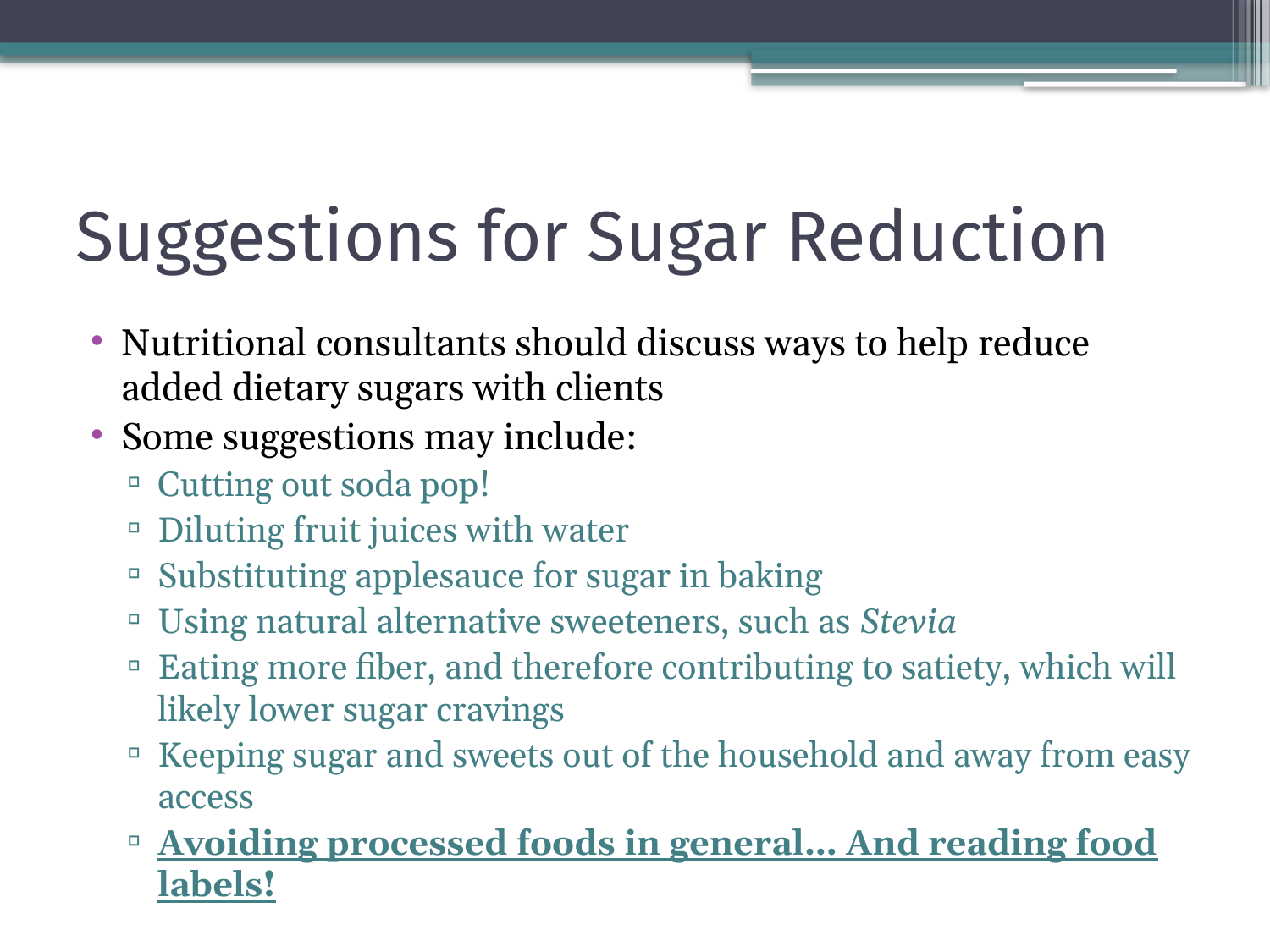

# Suggestions for Sugar Reduction
Nutritional consultants should discuss ways to help reduce added dietary sugars with clients
Some suggestions may include:
Cutting out soda pop!
Diluting fruit juices with water
Substituting applesauce for sugar in baking
Using natural alternative sweeteners, such as Stevia
Eating more fiber, and therefore contributing to satiety, which will likely lower sugar cravings
Keeping sugar and sweets out of the household and away from easy access
Avoiding processed foods in general… And reading food labels!